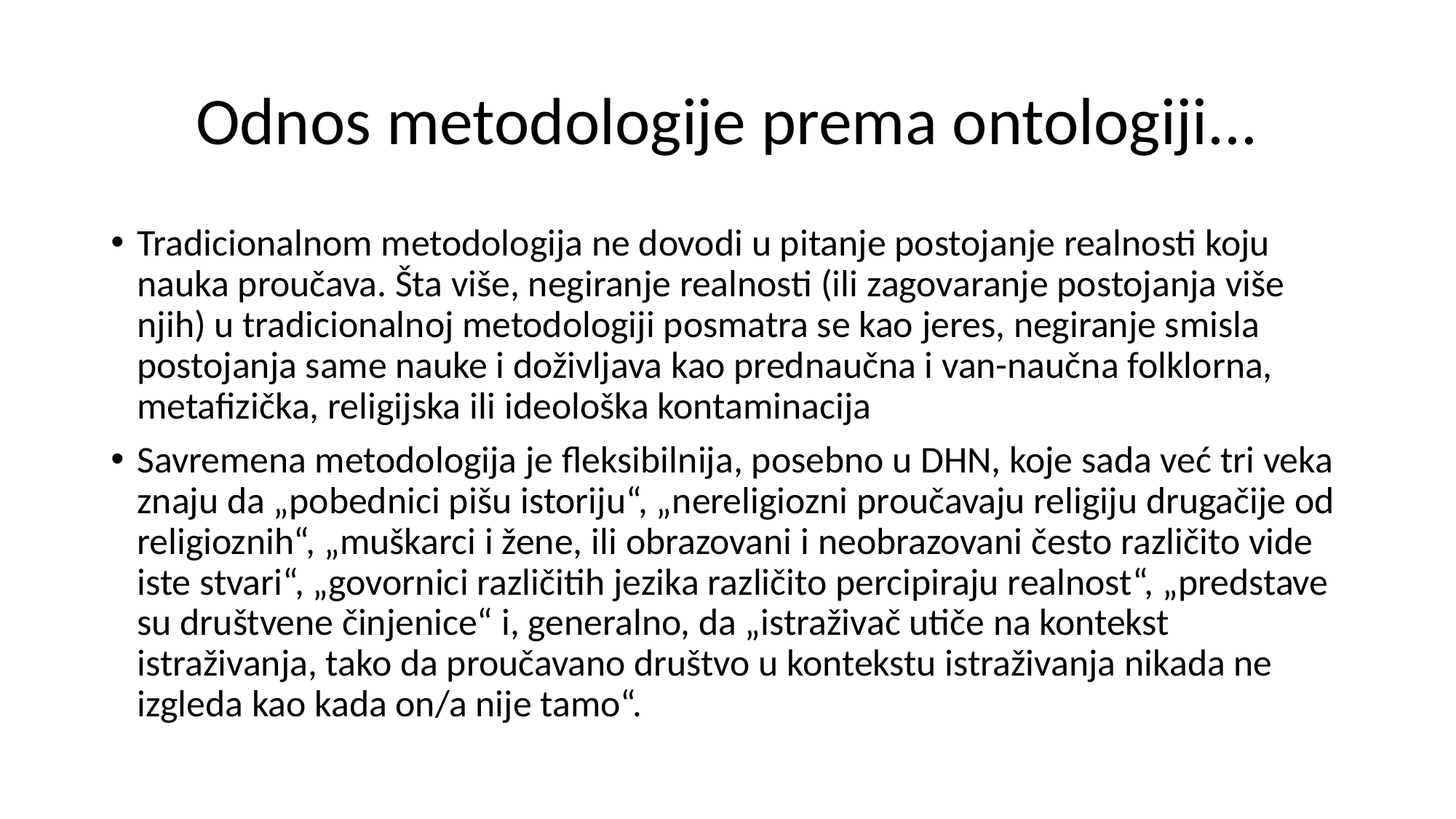

# Odnos metodologije prema ontologiji...
Tradicionalnom metodologija ne dovodi u pitanje postojanje realnosti koju nauka proučava. Šta više, negiranje realnosti (ili zagovaranje postojanja više njih) u tradicionalnoj metodologiji posmatra se kao jeres, negiranje smisla postojanja same nauke i doživljava kao prednaučna i van-naučna folklorna, metafizička, religijska ili ideološka kontaminacija
Savremena metodologija je fleksibilnija, posebno u DHN, koje sada već tri veka znaju da „pobednici pišu istoriju“, „nereligiozni proučavaju religiju drugačije od religioznih“, „muškarci i žene, ili obrazovani i neobrazovani često različito vide iste stvari“, „govornici različitih jezika različito percipiraju realnost“, „predstave su društvene činjenice“ i, generalno, da „istraživač utiče na kontekst istraživanja, tako da proučavano društvo u kontekstu istraživanja nikada ne izgleda kao kada on/a nije tamo“.